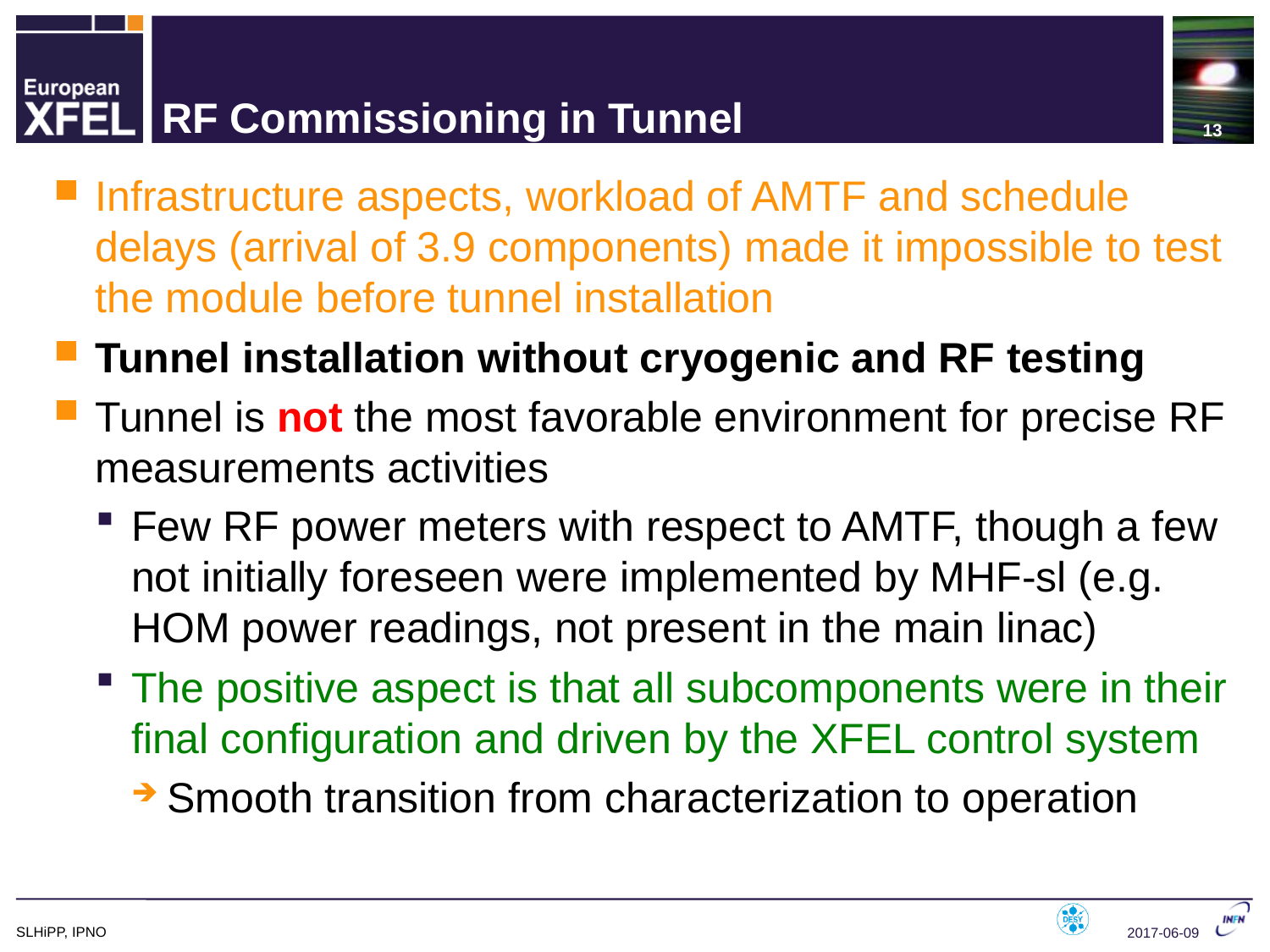

13
# RF Commissioning in Tunnel
Infrastructure aspects, workload of AMTF and schedule delays (arrival of 3.9 components) made it impossible to test the module before tunnel installation
Tunnel installation without cryogenic and RF testing
Tunnel is not the most favorable environment for precise RF measurements activities
Few RF power meters with respect to AMTF, though a few not initially foreseen were implemented by MHF-sl (e.g. HOM power readings, not present in the main linac)
The positive aspect is that all subcomponents were in their final configuration and driven by the XFEL control system
Smooth transition from characterization to operation
SLHiPP, IPNO
2017-06-09